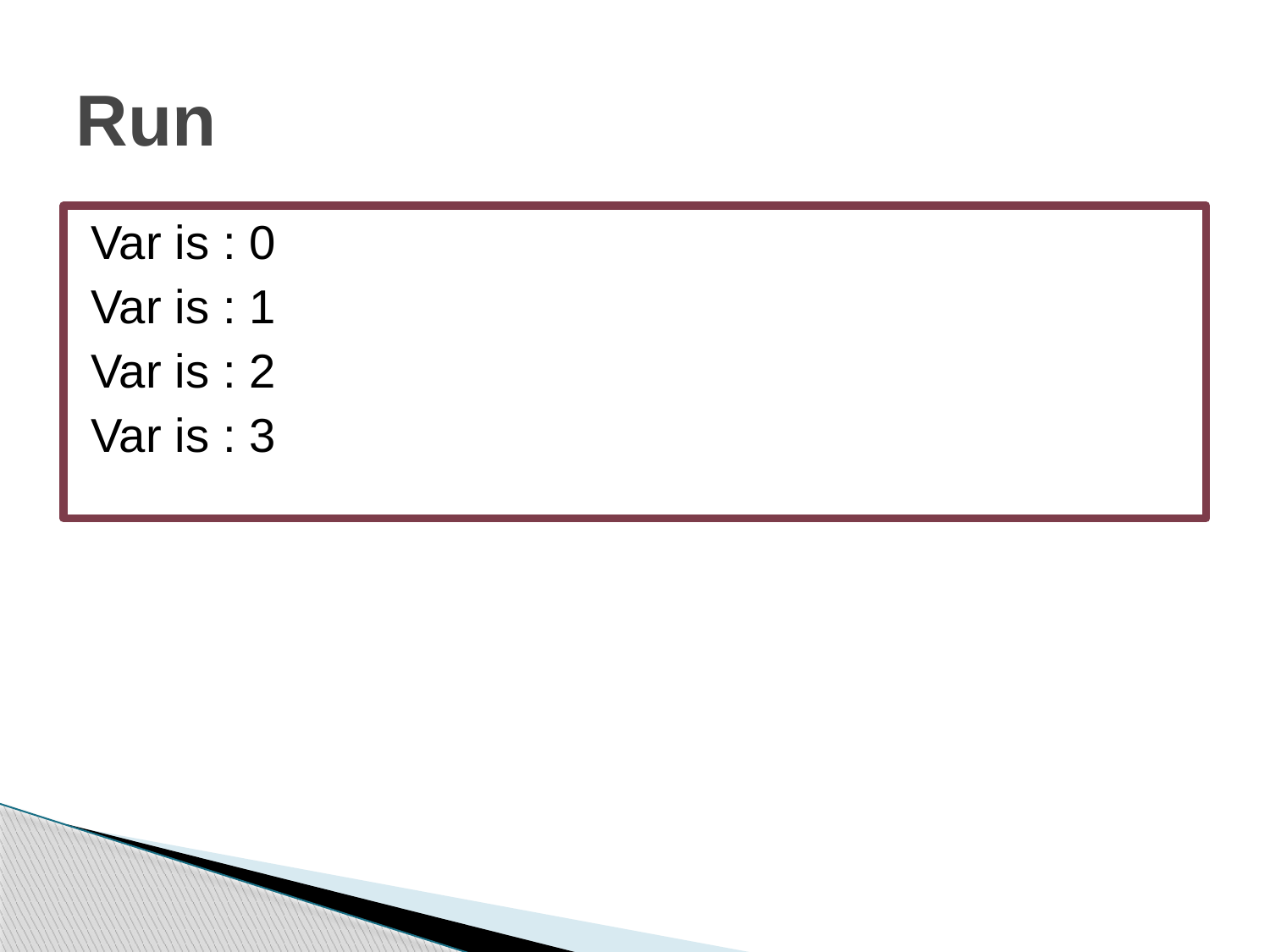

# Run
Var is : 0
Var is : 1
Var is : 2
Var is : 3